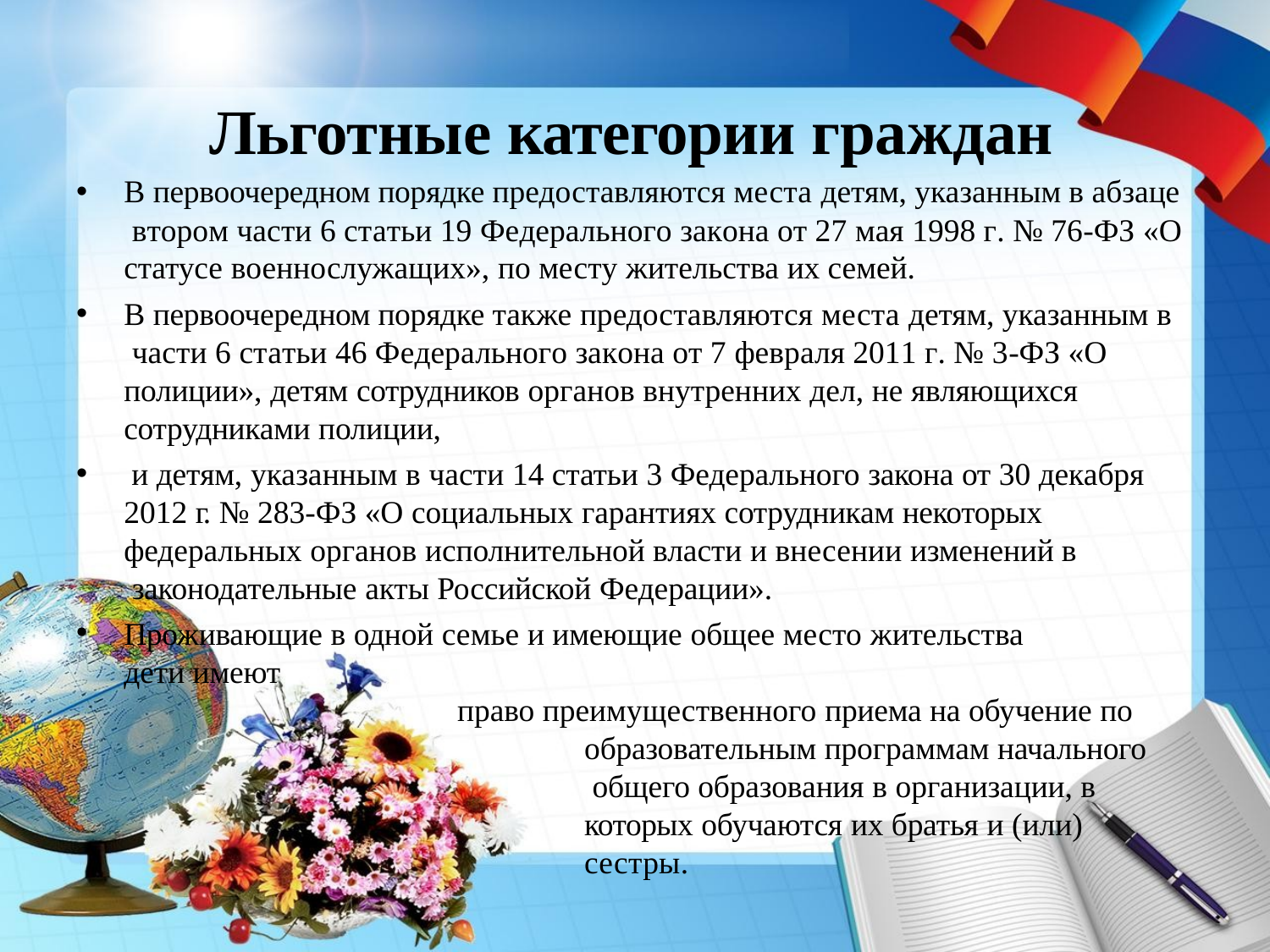

# Льготные категории граждан
В первоочередном порядке предоставляются места детям, указанным в абзаце  втором части 6 статьи 19 Федерального закона от 27 мая 1998 г. № 76-ФЗ «О
статусе военнослужащих», по месту жительства их семей.
В первоочередном порядке также предоставляются места детям, указанным в  части 6 статьи 46 Федерального закона от 7 февраля 2011 г. № 3-ФЗ «О  полиции», детям сотрудников органов внутренних дел, не являющихся
сотрудниками полиции,
и детям, указанным в части 14 статьи 3 Федерального закона от 30 декабря
2012 г. № 283-ФЗ «О социальных гарантиях сотрудникам некоторых
федеральных органов исполнительной власти и внесении изменений в  законодательные акты Российской Федерации».
Проживающие в одной семье и имеющие общее место жительства дети имеют
право преимущественного приема на обучение по  образовательным программам начального  общего образования в организации, в  которых обучаются их братья и (или)
сестры.